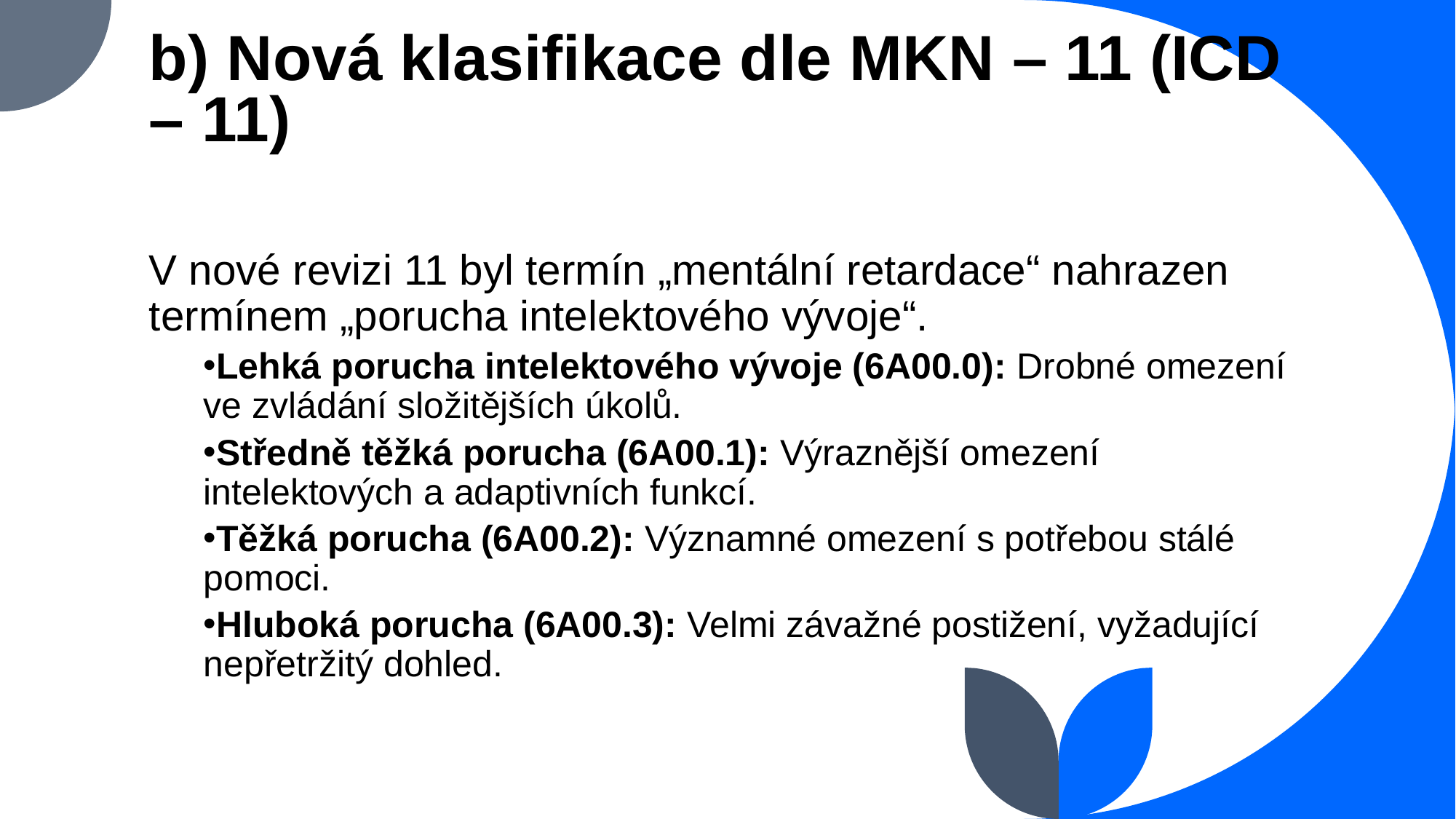

# b) Nová klasifikace dle MKN – 11 (ICD – 11)

V nové revizi 11 byl termín „mentální retardace“ nahrazen termínem „porucha intelektového vývoje“.
Lehká porucha intelektového vývoje (6A00.0): Drobné omezení ve zvládání složitějších úkolů.
Středně těžká porucha (6A00.1): Výraznější omezení intelektových a adaptivních funkcí.
Těžká porucha (6A00.2): Významné omezení s potřebou stálé pomoci.
Hluboká porucha (6A00.3): Velmi závažné postižení, vyžadující nepřetržitý dohled.